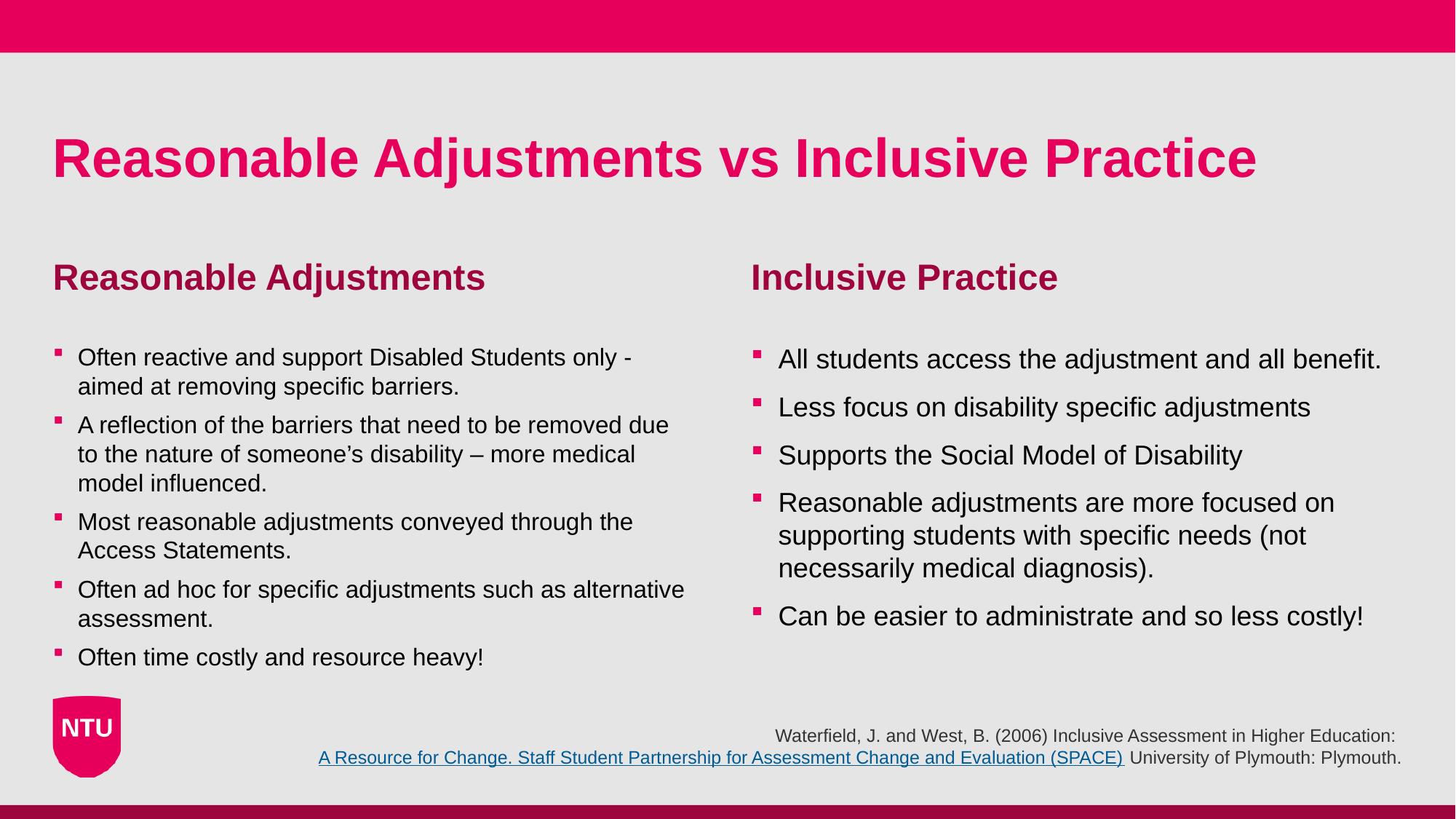

# Reasonable Adjustments vs Inclusive Practice
Reasonable Adjustments
Inclusive Practice
Often reactive and support Disabled Students only - aimed at removing specific barriers.
A reflection of the barriers that need to be removed due to the nature of someone’s disability – more medical model influenced.
Most reasonable adjustments conveyed through the Access Statements.
Often ad hoc for specific adjustments such as alternative assessment.
Often time costly and resource heavy!

All students access the adjustment and all benefit.
Less focus on disability specific adjustments
Supports the Social Model of Disability
Reasonable adjustments are more focused on supporting students with specific needs (not necessarily medical diagnosis).
Can be easier to administrate and so less costly!
Waterfield, J. and West, B. (2006) Inclusive Assessment in Higher Education: A Resource for Change. Staff Student Partnership for Assessment Change and Evaluation (SPACE) University of Plymouth: Plymouth.